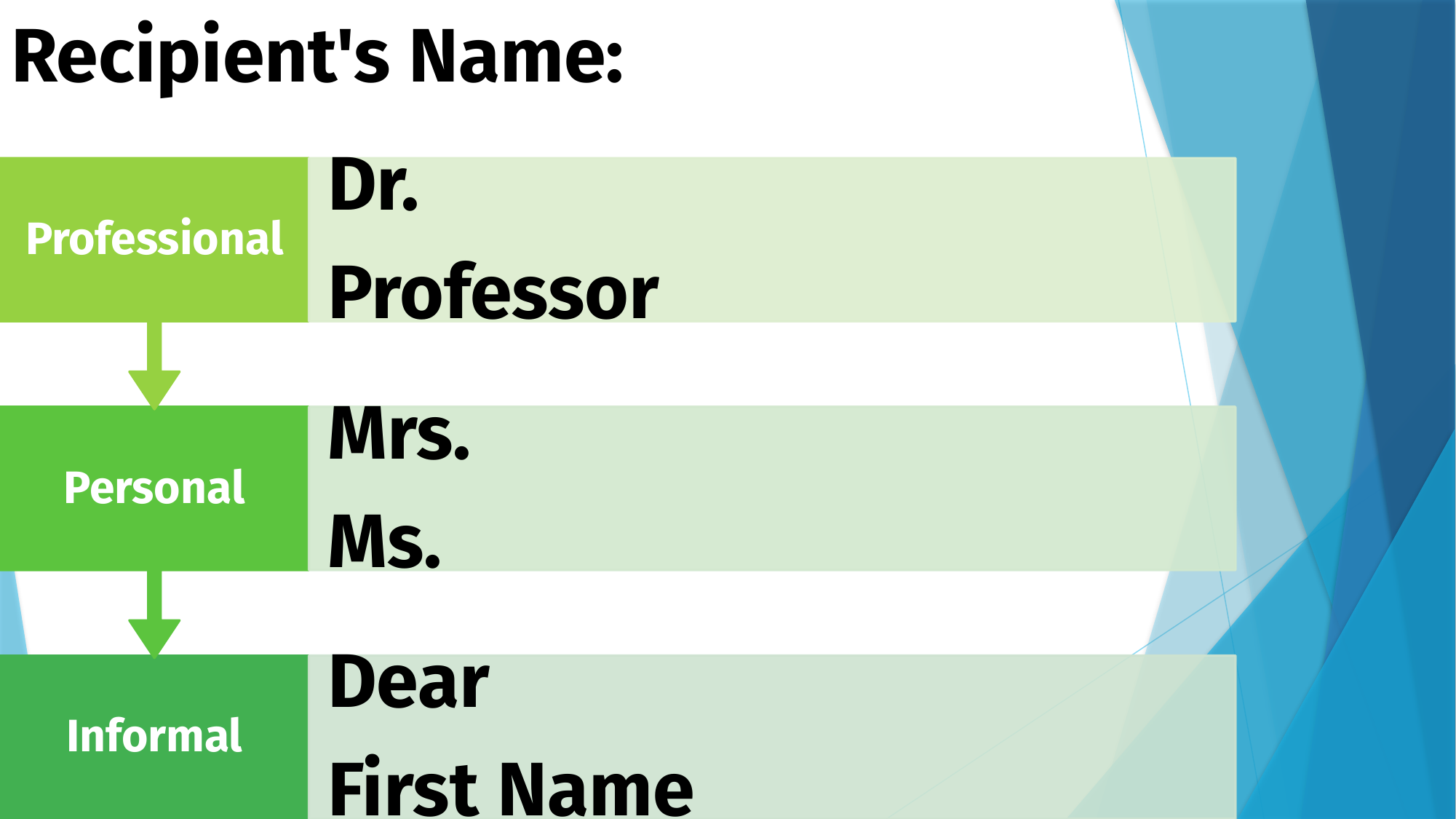

# Recipient's Name:
Informal
Dear
First Name
Personal
Mrs.
Ms.
Professional
Dr.
Professor